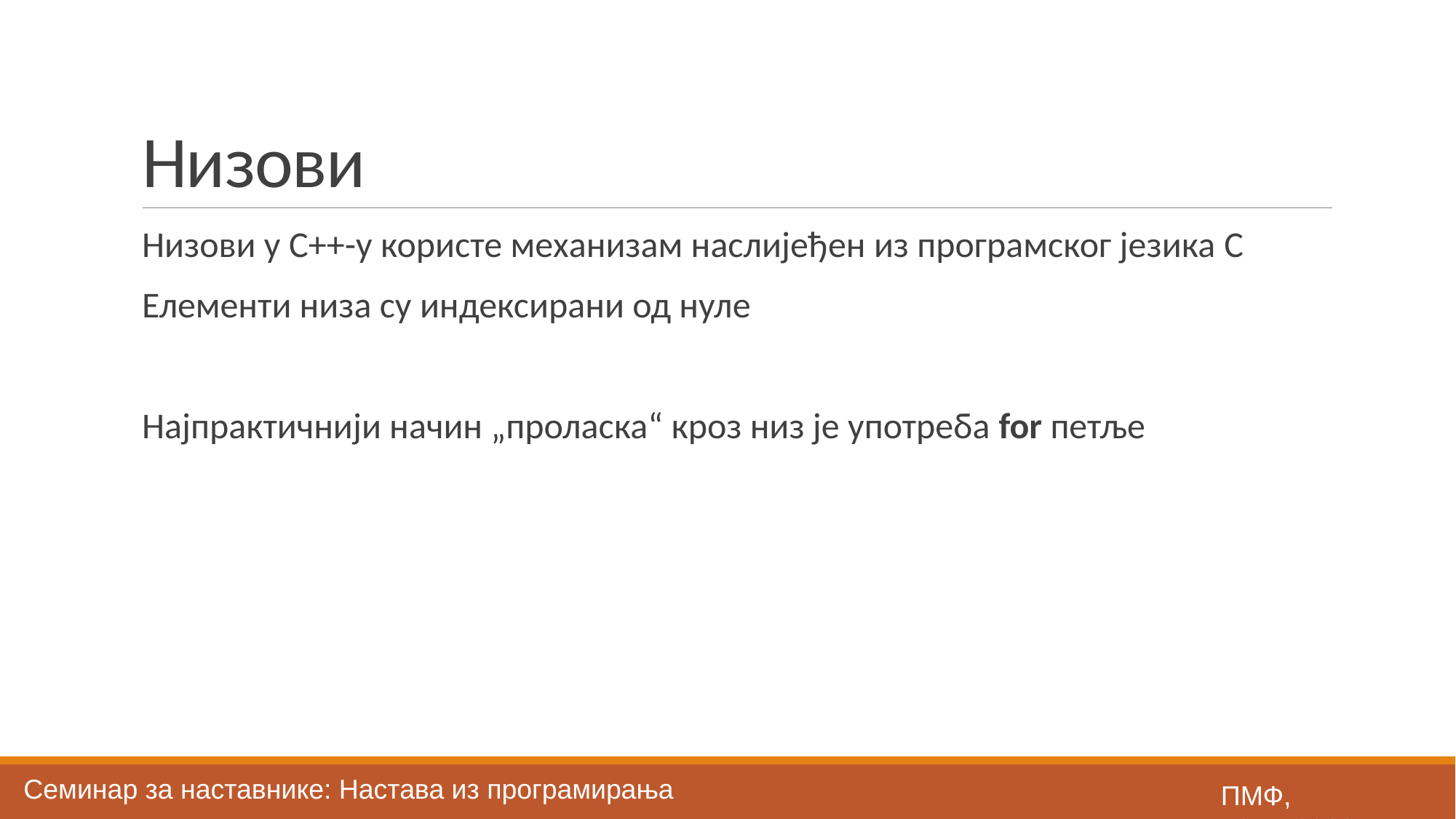

# Низови
Низови у C++-у користе механизам наслијеђен из програмског језика C
Елементи низа су индексирани од нуле

Најпрактичнији начин „проласка“ кроз низ је употреба for петље
Семинар за наставнике: Настава из програмирања
ПМФ, 18.11.2023.